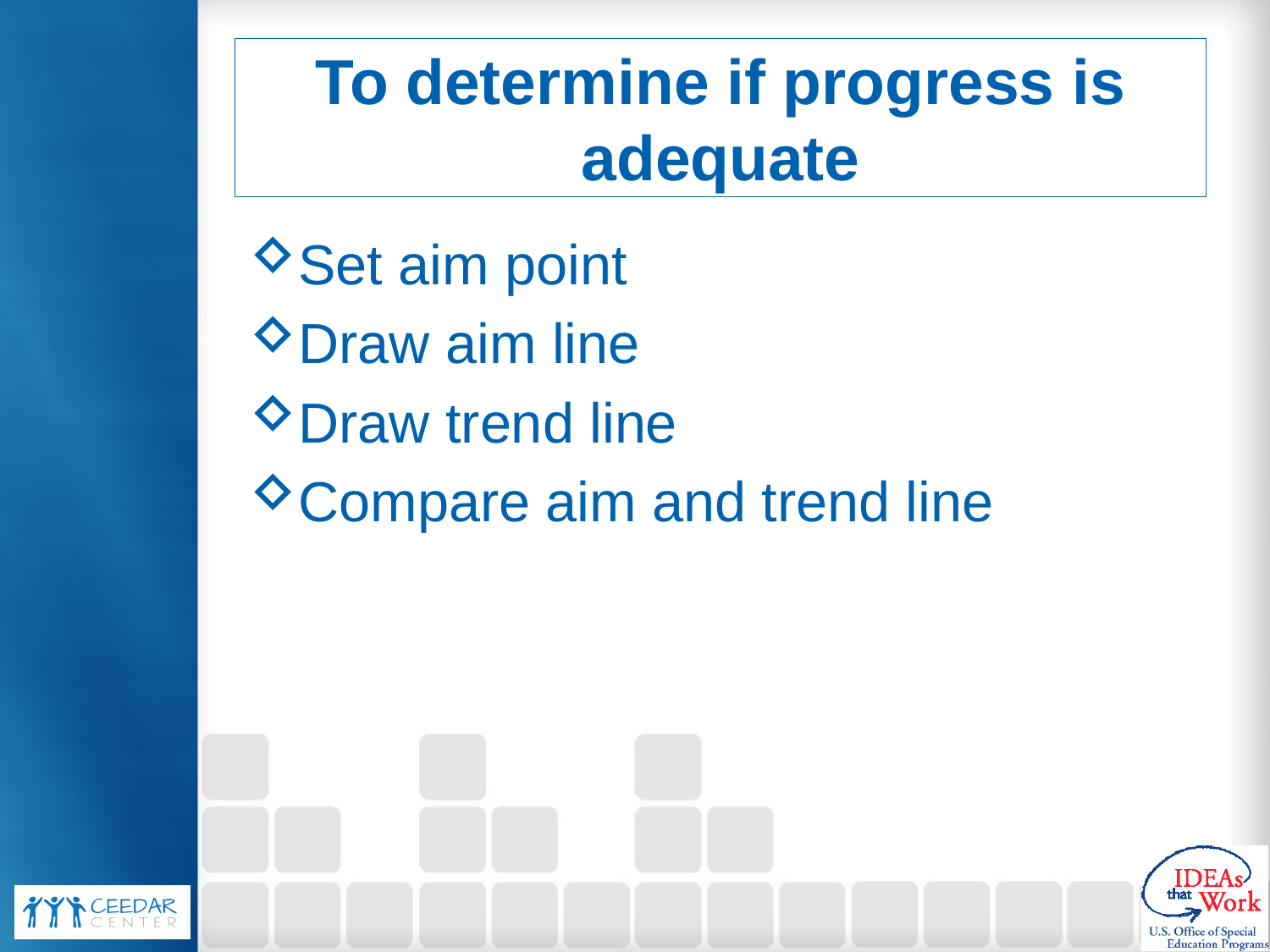

# To determine if progress is adequate
Set aim point
Draw aim line
Draw trend line
Compare aim and trend line